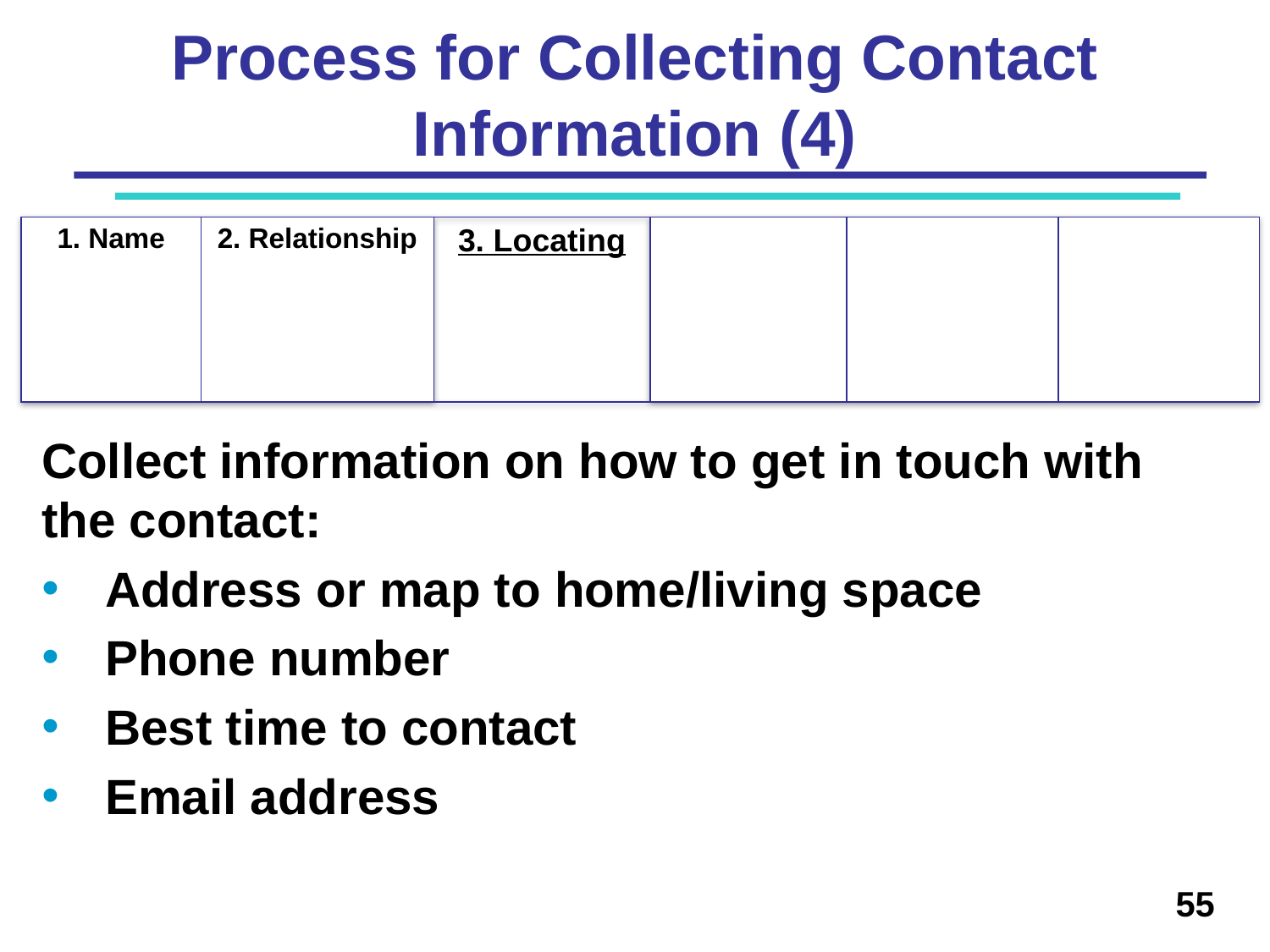

# Process for Collecting Contact Information (4)
| 1. Name | 2. Relationship | 3. Locating |  |  |  |
| --- | --- | --- | --- | --- | --- |
Collect information on how to get in touch with the contact:
Address or map to home/living space
Phone number
Best time to contact
Email address
55